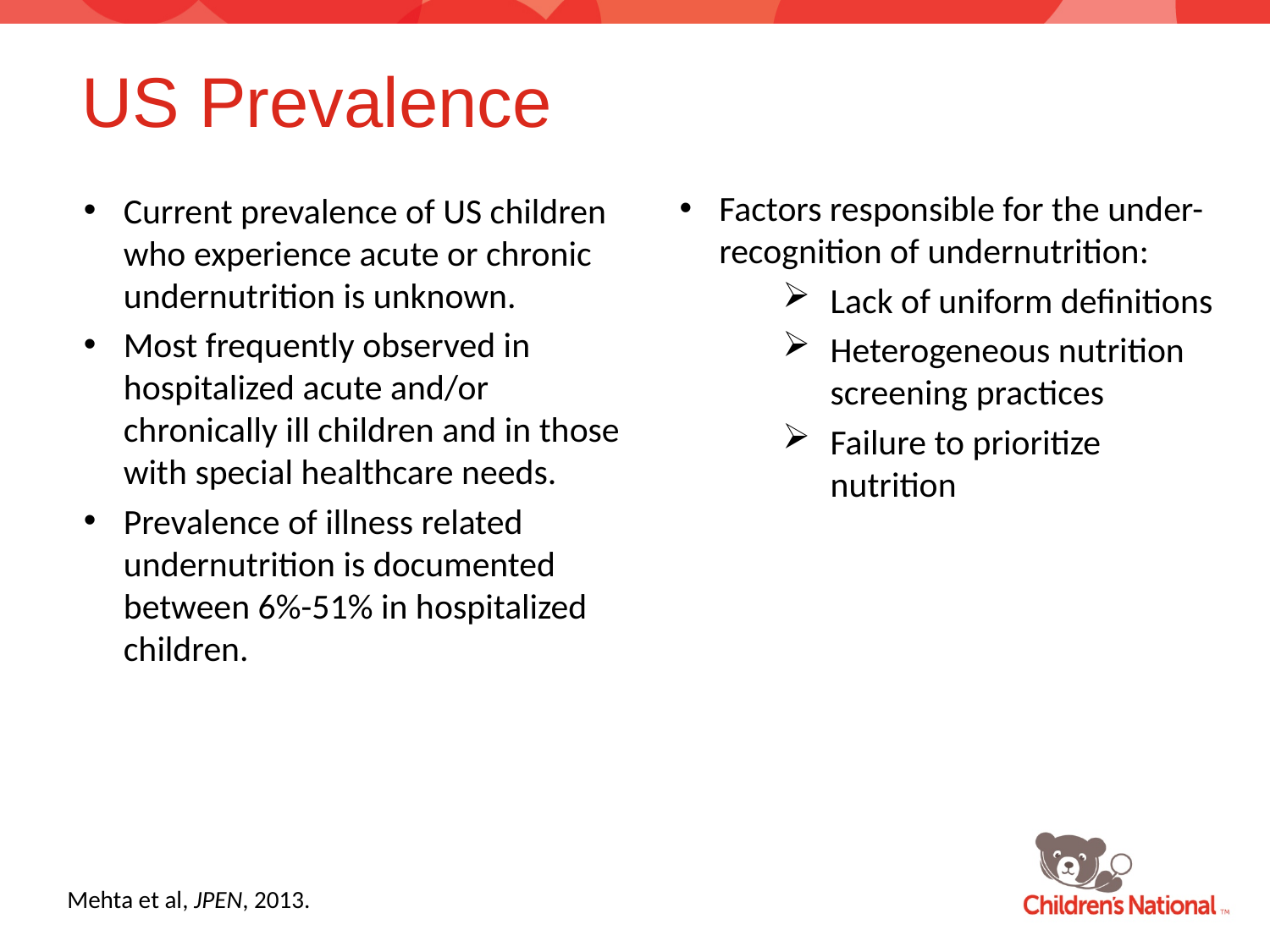

# US Prevalence
Factors responsible for the under-recognition of undernutrition:
Lack of uniform definitions
Heterogeneous nutrition screening practices
Failure to prioritize nutrition
Current prevalence of US children who experience acute or chronic undernutrition is unknown.
Most frequently observed in hospitalized acute and/or chronically ill children and in those with special healthcare needs.
Prevalence of illness related undernutrition is documented between 6%-51% in hospitalized children.

Mehta et al, JPEN, 2013.
8